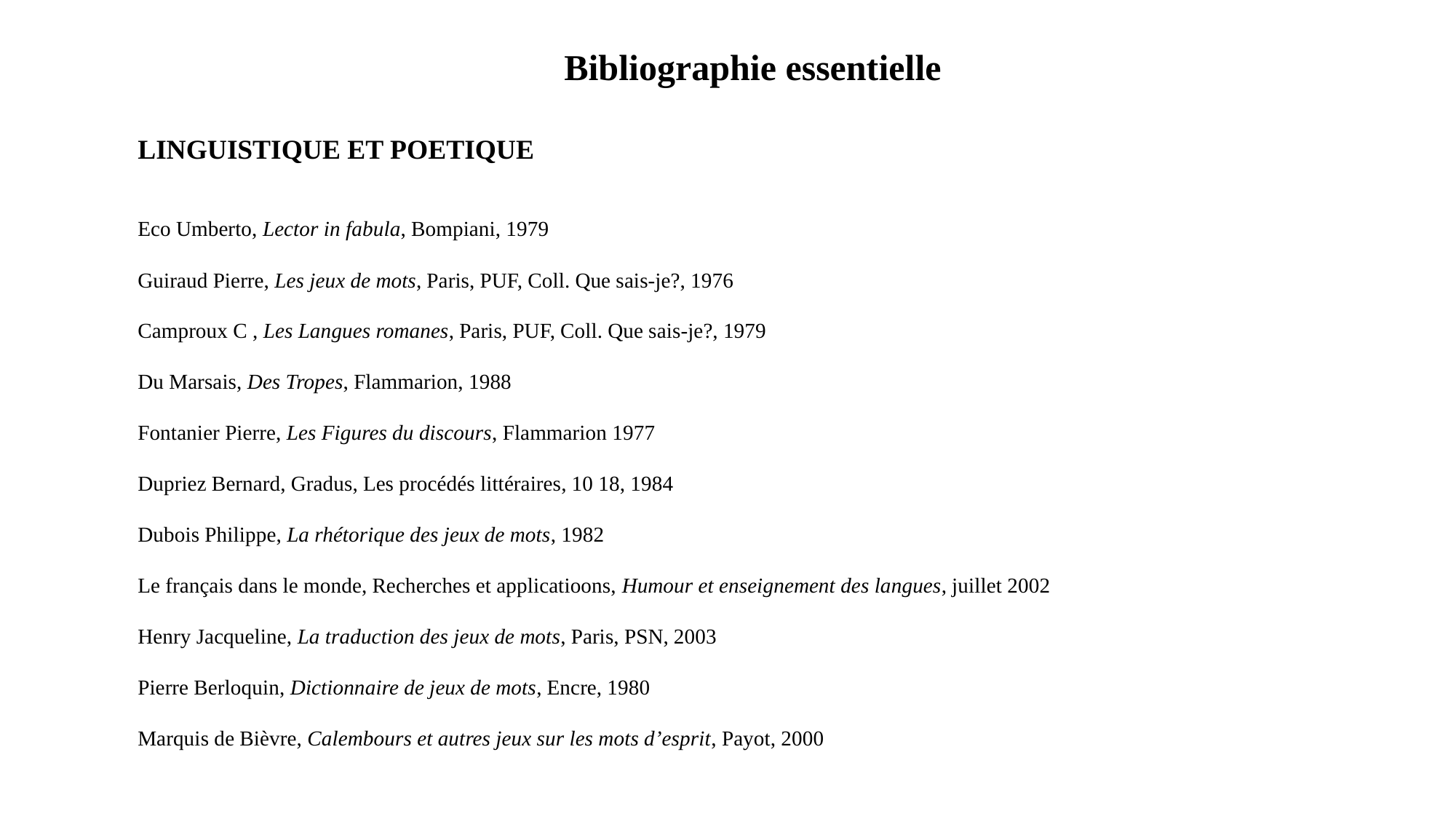

Bibliographie essentielle

LINGUISTIQUE ET POETIQUE

Eco Umberto, Lector in fabula, Bompiani, 1979

Guiraud Pierre, Les jeux de mots, Paris, PUF, Coll. Que sais-je?, 1976

Camproux C , Les Langues romanes, Paris, PUF, Coll. Que sais-je?, 1979

Du Marsais, Des Tropes, Flammarion, 1988

Fontanier Pierre, Les Figures du discours, Flammarion 1977

Dupriez Bernard, Gradus, Les procédés littéraires, 10 18, 1984

Dubois Philippe, La rhétorique des jeux de mots, 1982

Le français dans le monde, Recherches et applicatioons, Humour et enseignement des langues, juillet 2002

Henry Jacqueline, La traduction des jeux de mots, Paris, PSN, 2003

Pierre Berloquin, Dictionnaire de jeux de mots, Encre, 1980

Marquis de Bièvre, Calembours et autres jeux sur les mots d’esprit, Payot, 2000